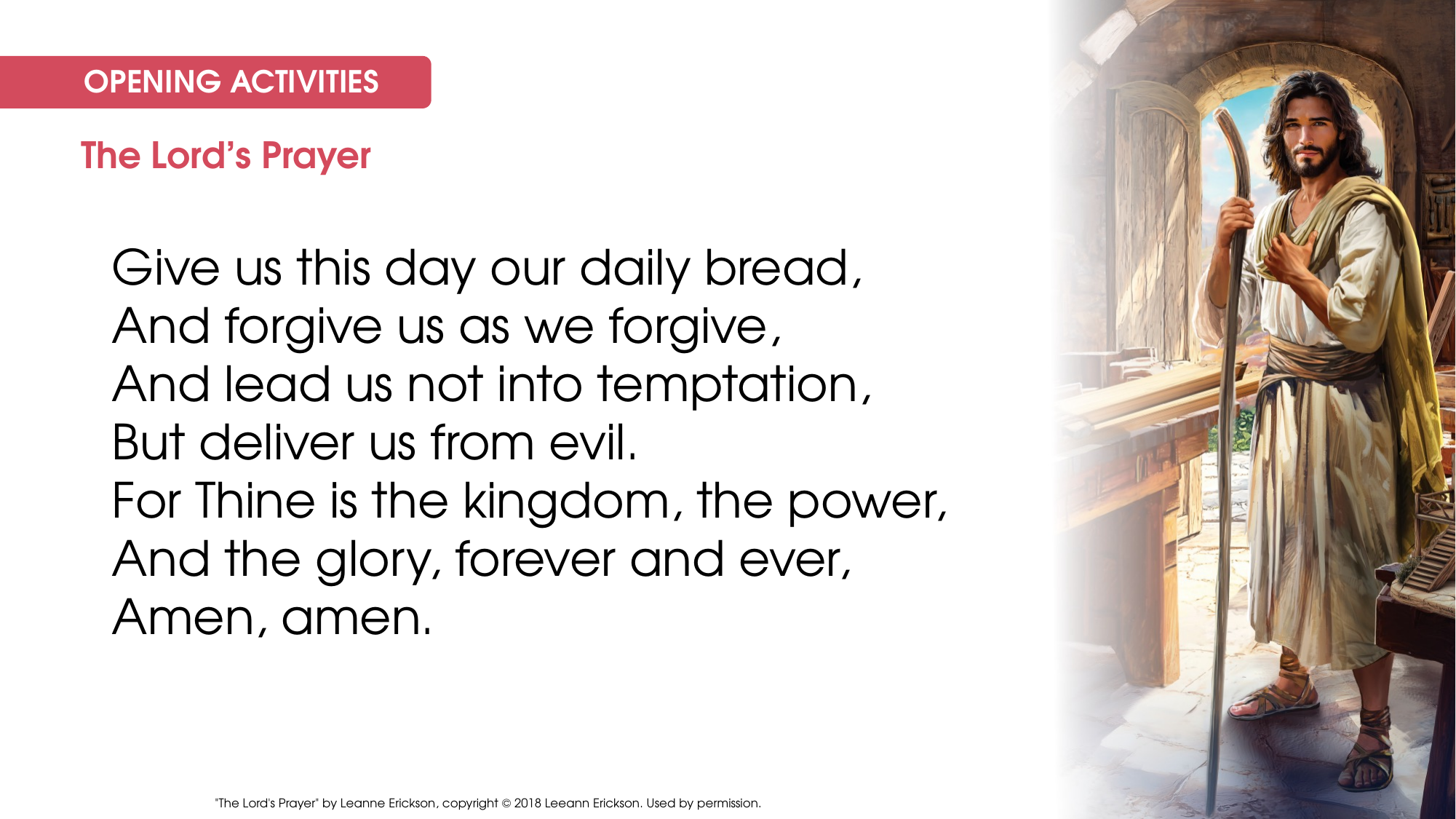

OPENING ACTIVITIES

# The Lord’s Prayer
Give us this day our daily bread,
And forgive us as we forgive,
And lead us not into temptation,
But deliver us from evil.
For Thine is the kingdom, the power, And the glory, forever and ever, Amen, amen.

"The Lord's Prayer" by Leanne Erickson, copyright © 2018 Leeann Erickson. Used by permission.